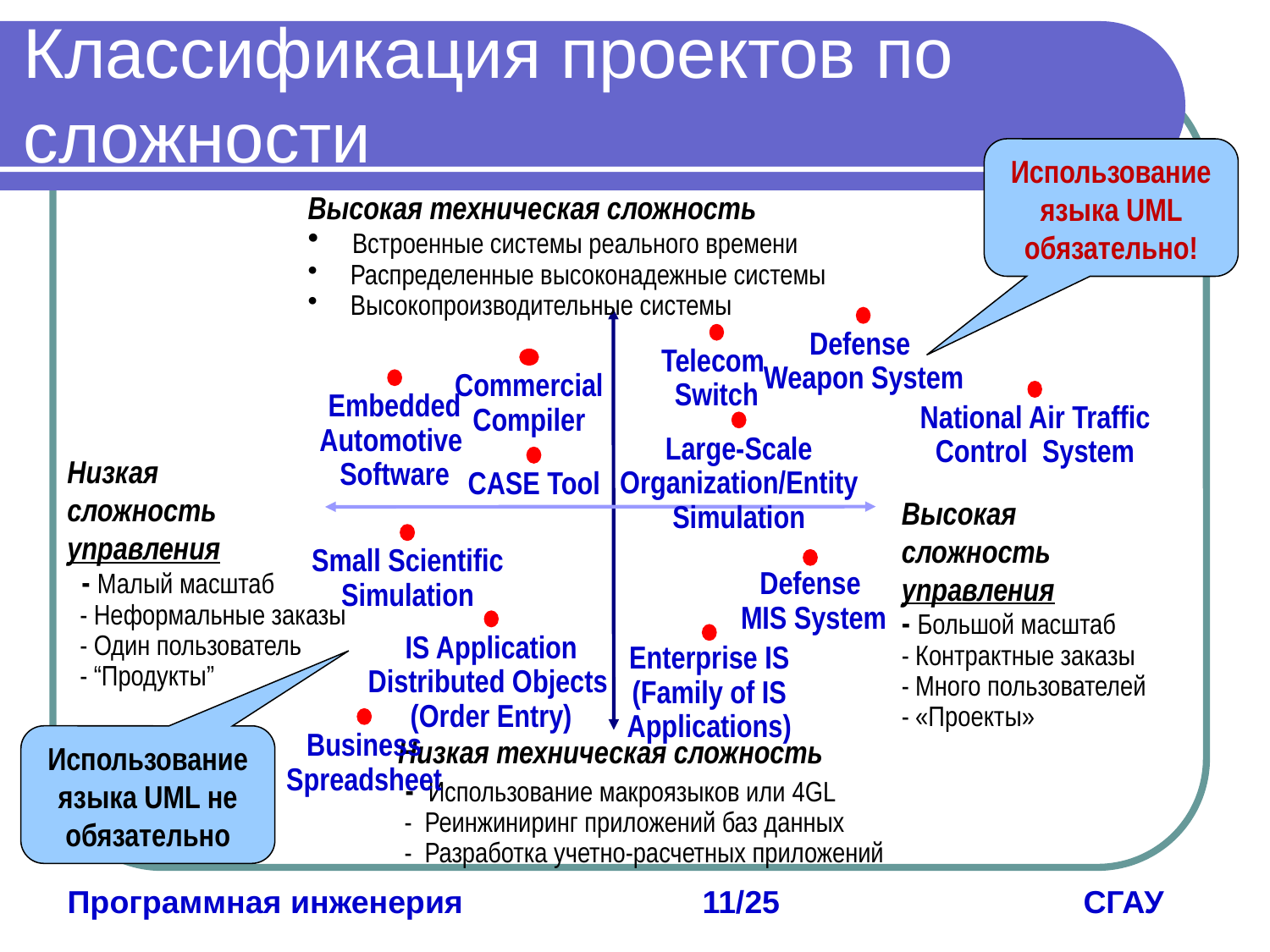

Классификация проектов по сложности
Использование языка UML обязательно!
Высокая техническая сложность
  Встроенные системы реального времени
  Распределенные высоконадежные системы
  Высокопроизводительные системы

Defense
Weapon System

Telecom
Switch

Commercial
Compiler

Embedded
Automotive
Software

National Air Traffic
Control  System

Large-Scale
Organization/Entity
Simulation
Низкая
сложность
управления
  - Малый масштаб
  - Неформальные заказы
  - Один пользователь
  - “Продукты”

CASE Tool
Высокая
сложность
управления
- Большой масштаб
- Контрактные заказы
- Много пользователей
- «Проекты»

Small Scientific
Simulation

Defense
 MIS System

IS Application
Distributed Objects
(Order Entry)

Enterprise IS
(Family of IS
Applications)

Business
Spreadsheet
Использование языка UML не обязательно
Низкая техническая сложность
 -  Использование макроязыков или 4GL
 -  Реинжиниринг приложений баз данных
 -  Разработка учетно-расчетных приложений
Программная инженерия		11/25			СГАУ